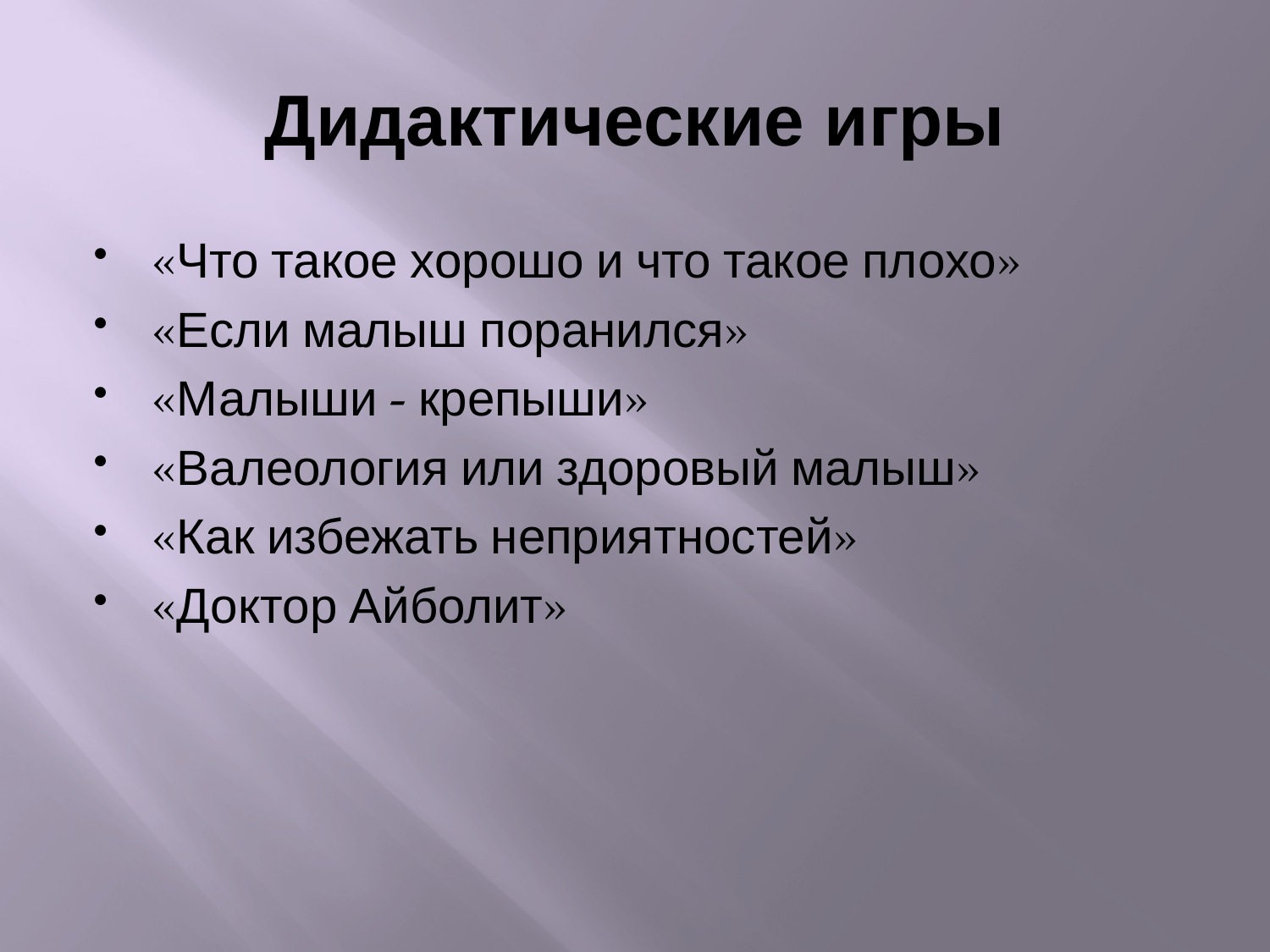

# Дидактические игры
«Что такое хорошо и что такое плохо»
«Если малыш поранился»
«Малыши - крепыши»
«Валеология или здоровый малыш»
«Как избежать неприятностей»
«Доктор Айболит»